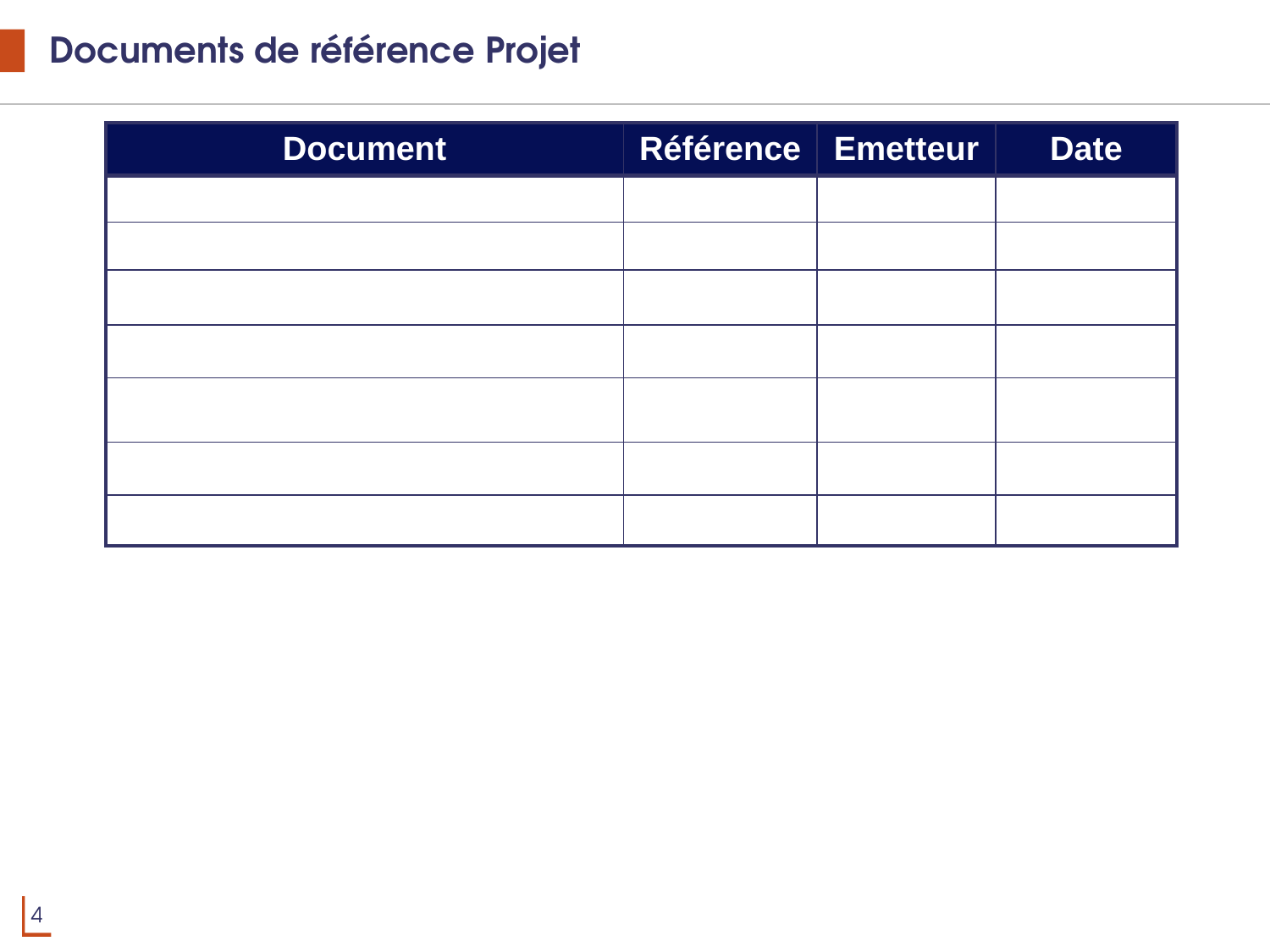

# Documents de référence Projet
| Document | Référence | Emetteur | Date |
| --- | --- | --- | --- |
|  |  |  |  |
|  |  |  |  |
|  |  |  |  |
|  |  |  |  |
|  |  |  |  |
|  |  |  |  |
|  |  |  |  |